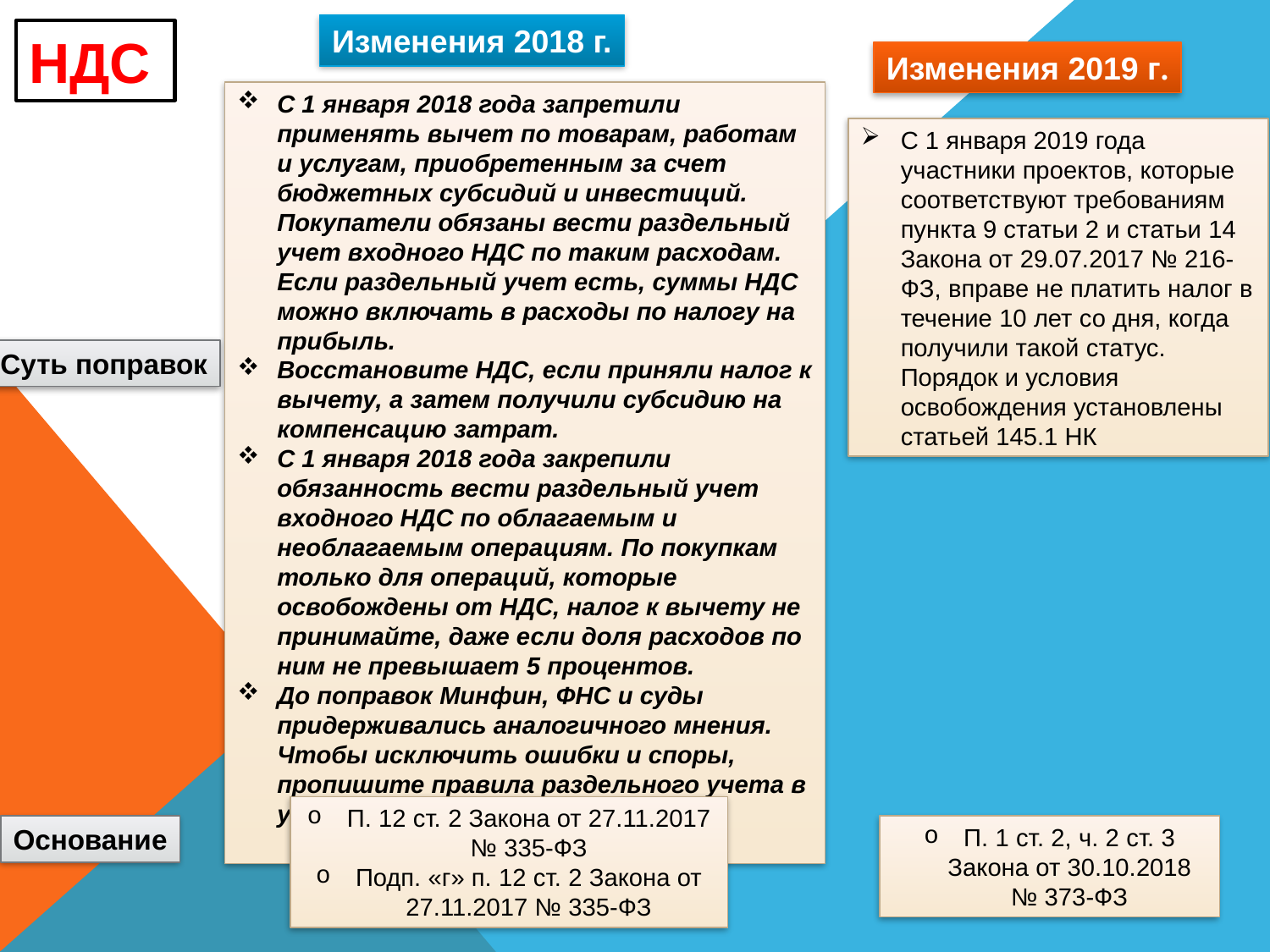

Изменения 2018 г.
НДС
Изменения 2019 г.
С 1 января 2018 года запретили применять вычет по товарам, работам и услугам, приобретенным за счет бюджетных субсидий и инвестиций. Покупатели обязаны вести раздельный учет входного НДС по таким расходам. Если раздельный учет есть, суммы НДС можно включать в расходы по налогу на прибыль.
Восстановите НДС, если приняли налог к вычету, а затем получили субсидию на компенсацию затрат.
С 1 января 2018 года закрепили обязанность вести раздельный учет входного НДС по облагаемым и необлагаемым операциям. По покупкам только для операций, которые освобождены от НДС, налог к вычету не принимайте, даже если доля расходов по ним не превышает 5 процентов.
До поправок Минфин, ФНС и суды придерживались аналогичного мнения. Чтобы исключить ошибки и споры, пропишите правила раздельного учета в учетной политике.

С 1 января 2019 года участники проектов, которые соответствуют требованиям пункта 9 статьи 2 и статьи 14 Закона от 29.07.2017 № 216-ФЗ, вправе не платить налог в течение 10 лет со дня, когда получили такой статус. Порядок и условия освобождения установлены статьей 145.1 НК
Суть поправок
П. 12 ст. 2 Закона от 27.11.2017 № 335-ФЗ
Подп. «г» п. 12 ст. 2 Закона от 27.11.2017 № 335-ФЗ
Основание
П. 1 ст. 2, ч. 2 ст. 3 Закона от 30.10.2018 № 373-ФЗ